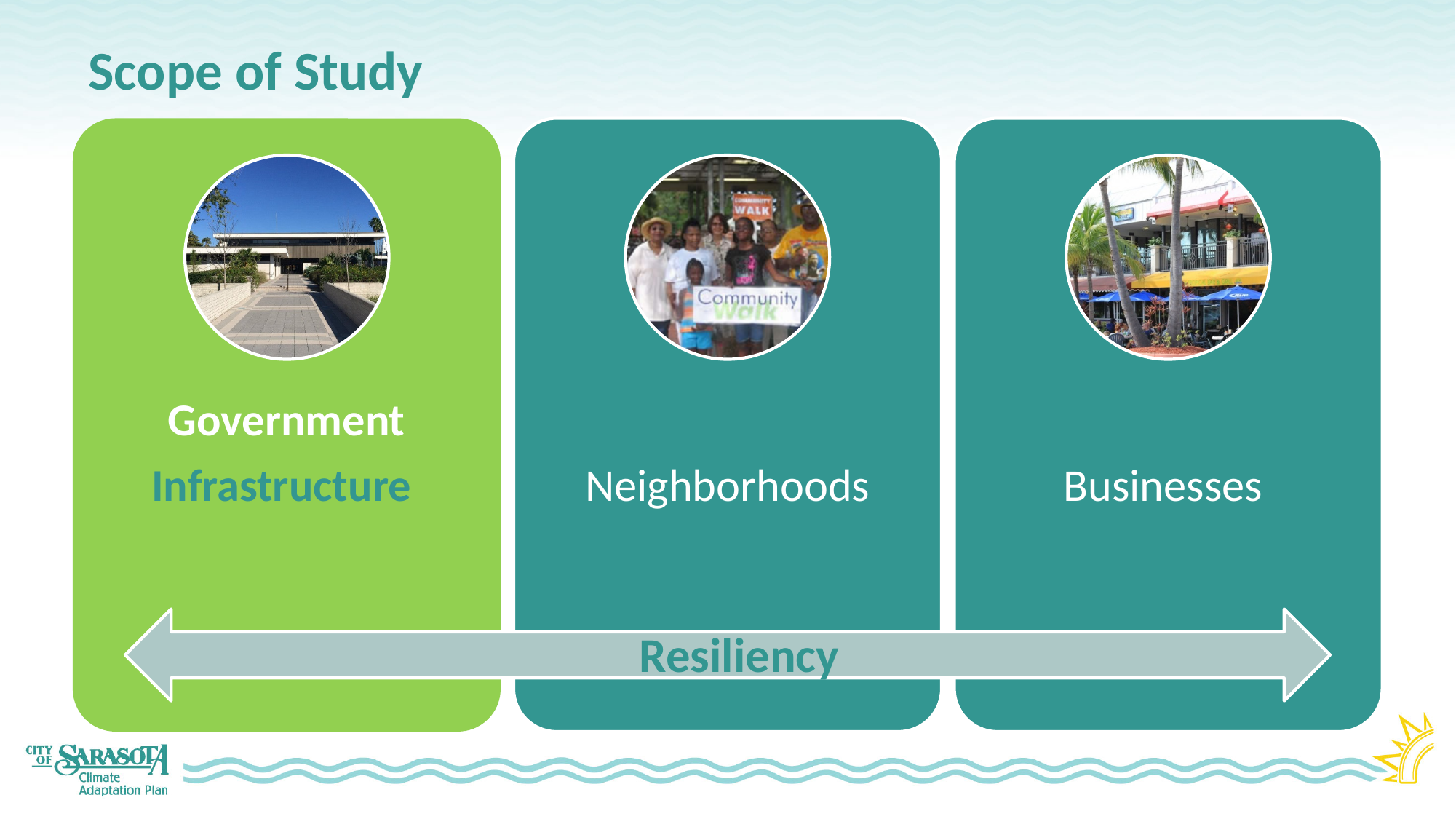

# Scope of Study
Government
Infrastructure

Neighborhoods
Businesses
Resiliency
4